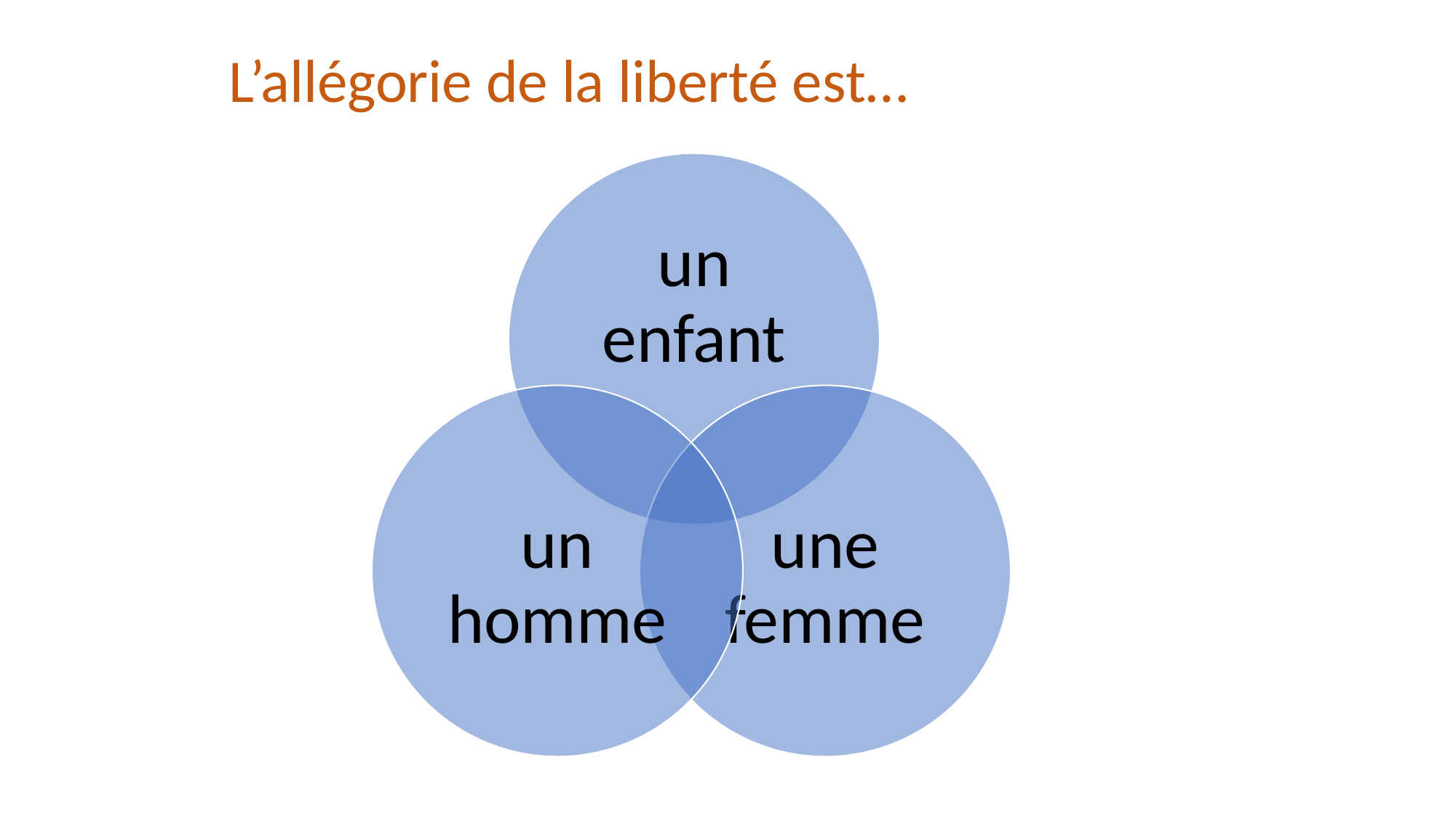

L’allégorie de la liberté est…
un enfant
une femme
un homme